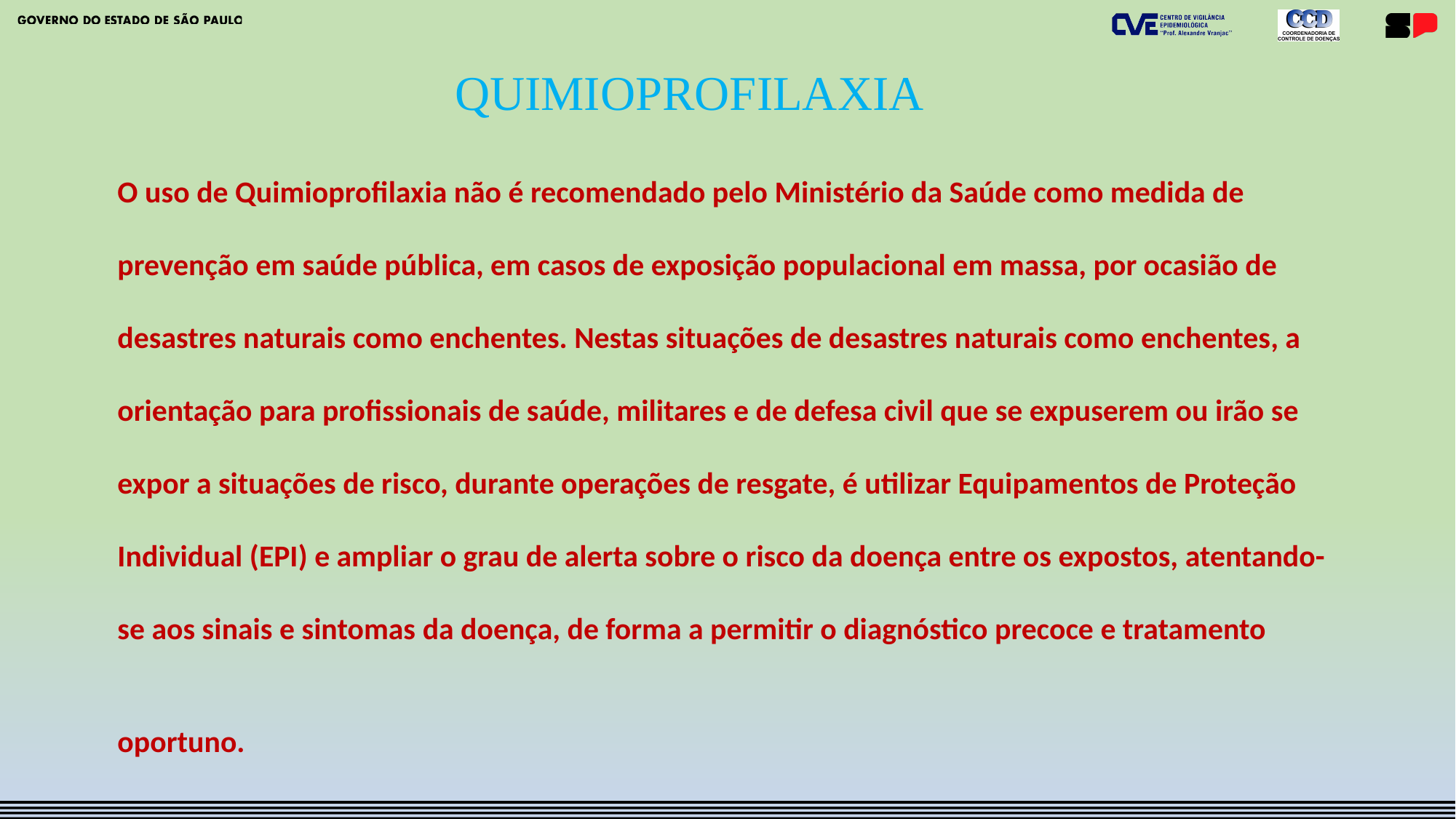

QUIMIOPROFILAXIA
O uso de Quimioprofilaxia não é recomendado pelo Ministério da Saúde como medida de prevenção em saúde pública, em casos de exposição populacional em massa, por ocasião de desastres naturais como enchentes. Nestas situações de desastres naturais como enchentes, a orientação para profissionais de saúde, militares e de defesa civil que se expuserem ou irão se expor a situações de risco, durante operações de resgate, é utilizar Equipamentos de Proteção Individual (EPI) e ampliar o grau de alerta sobre o risco da doença entre os expostos, atentando-se aos sinais e sintomas da doença, de forma a permitir o diagnóstico precoce e tratamento oportuno.